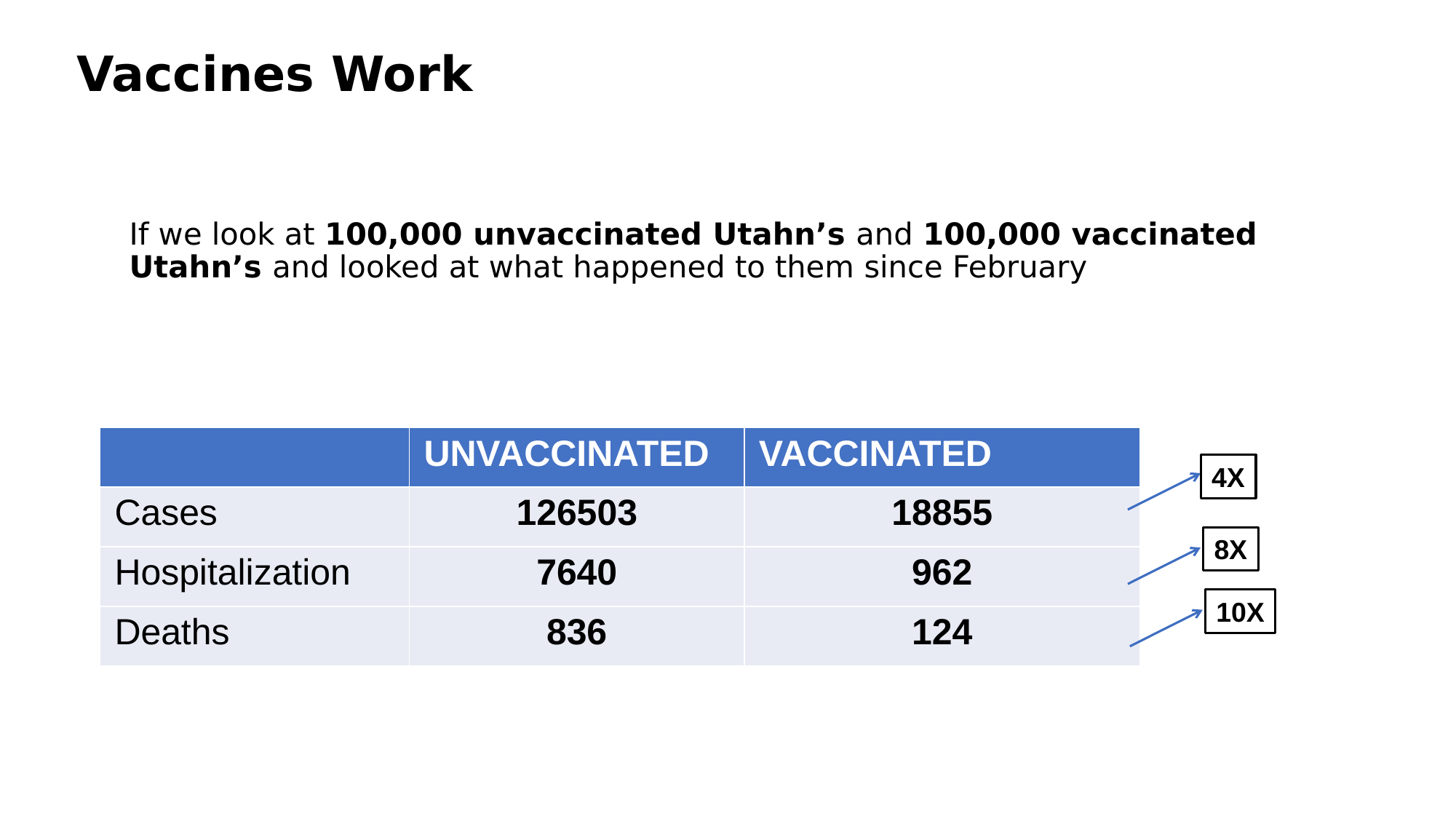

Vaccines Work
If we look at 100,000 unvaccinated Utahn’s and 100,000 vaccinated Utahn’s and looked at what happened to them since February
|  | UNVACCINATED | VACCINATED |
| --- | --- | --- |
| Cases | 126503 | 18855 |
| Hospitalization | 7640 | 962 |
| Deaths | 836 | 124 |
4X
8X
10X